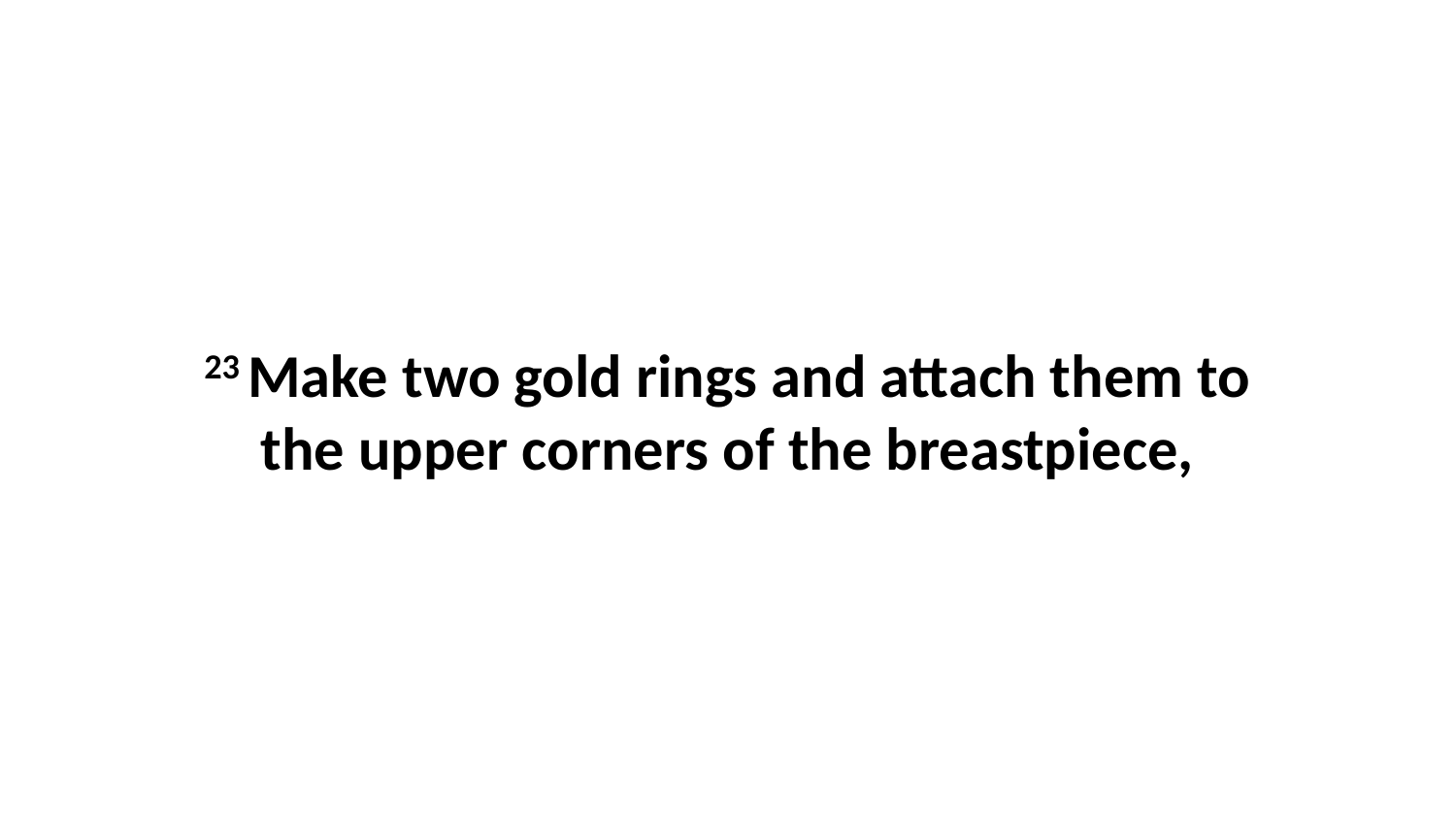

23 Make two gold rings and attach them to the upper corners of the breastpiece,